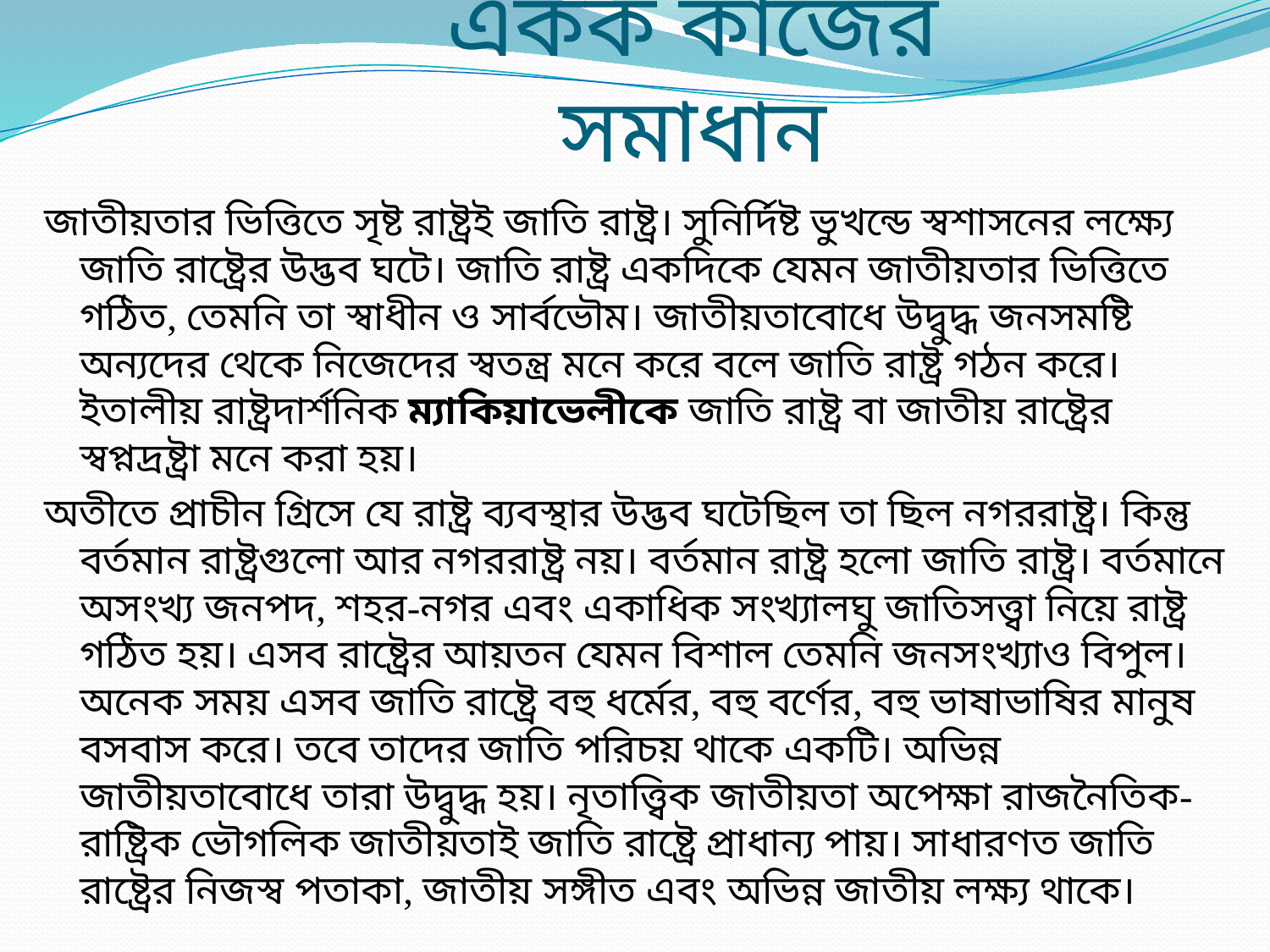

# একক কাজের সমাধান
জাতীয়তার ভিত্তিতে সৃষ্ট রাষ্ট্রই জাতি রাষ্ট্র। সুনির্দিষ্ট ভুখন্ডে স্বশাসনের লক্ষ্যে জাতি রাষ্ট্রের উদ্ভব ঘটে। জাতি রাষ্ট্র একদিকে যেমন জাতীয়তার ভিত্তিতে গঠিত, তেমনি তা স্বাধীন ও সার্বভৌম। জাতীয়তাবোধে উদ্বুদ্ধ জনসমষ্টি অন্যদের থেকে নিজেদের স্বতন্ত্র মনে করে বলে জাতি রাষ্ট্র গঠন করে। ইতালীয় রাষ্ট্রদার্শনিক ম্যাকিয়াভেলীকে জাতি রাষ্ট্র বা জাতীয় রাষ্ট্রের স্বপ্নদ্রষ্ট্রা মনে করা হয়।
অতীতে প্রাচীন গ্রিসে যে রাষ্ট্র ব্যবস্থার উদ্ভব ঘটেছিল তা ছিল নগররাষ্ট্র। কিন্তু বর্তমান রাষ্ট্রগুলো আর নগররাষ্ট্র নয়। বর্তমান রাষ্ট্র হলো জাতি রাষ্ট্র। বর্তমানে অসংখ্য জনপদ, শহর-নগর এবং একাধিক সংখ্যালঘু জাতিসত্ত্বা নিয়ে রাষ্ট্র গঠিত হয়। এসব রাষ্ট্রের আয়তন যেমন বিশাল তেমনি জনসংখ্যাও বিপুল। অনেক সময় এসব জাতি রাষ্ট্রে বহু ধর্মের, বহু বর্ণের, বহু ভাষাভাষির মানুষ বসবাস করে। তবে তাদের জাতি পরিচয় থাকে একটি। অভিন্ন জাতীয়তাবোধে তারা উদ্বুদ্ধ হয়। নৃতাত্ত্বিক জাতীয়তা অপেক্ষা রাজনৈতিক-রাষ্ট্রিক ভৌগলিক জাতীয়তাই জাতি রাষ্ট্রে প্রাধান্য পায়। সাধারণত জাতি রাষ্ট্রের নিজস্ব পতাকা, জাতীয় সঙ্গীত এবং অভিন্ন জাতীয় লক্ষ্য থাকে।